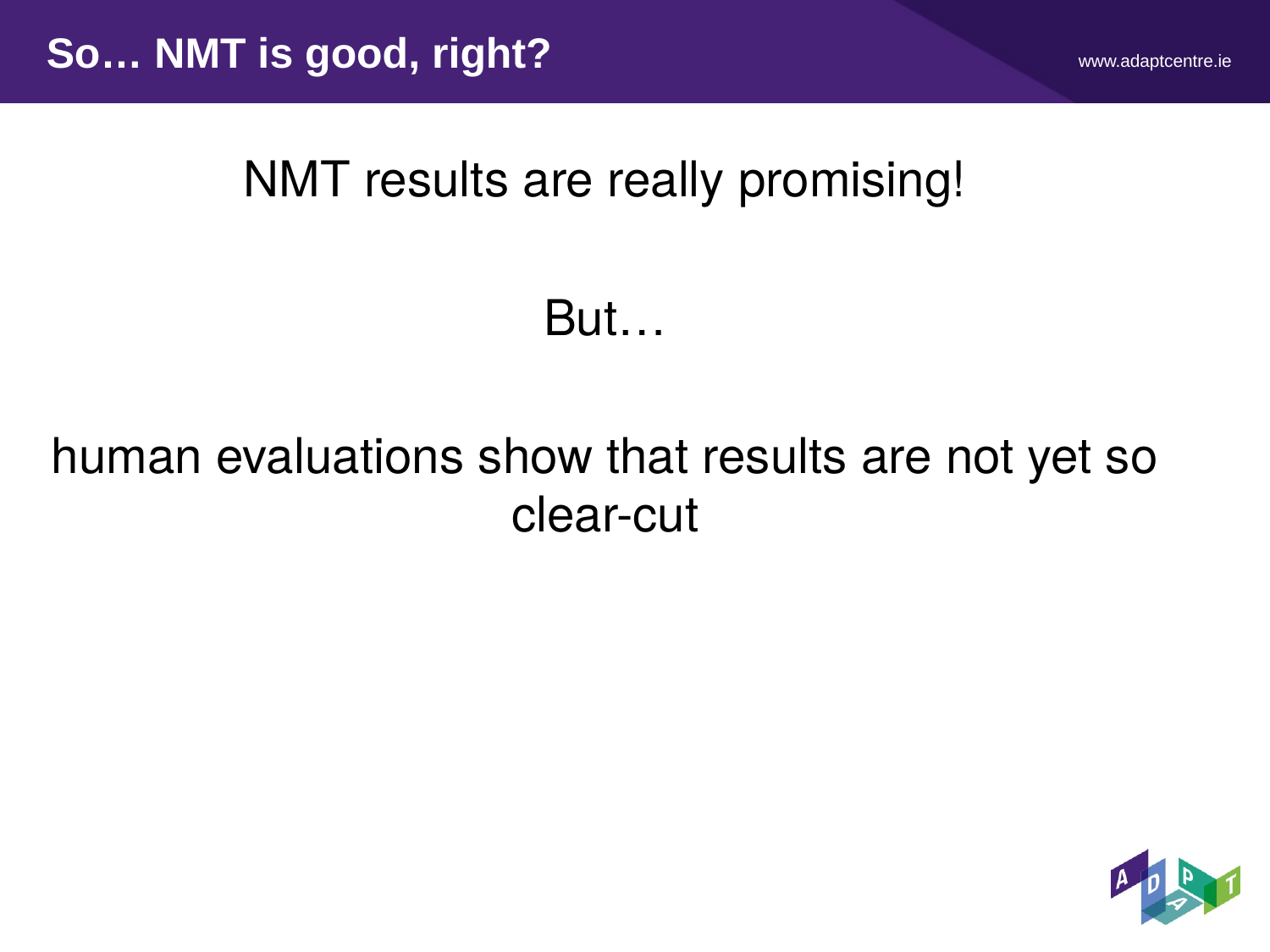

# So… NMT is good, right?
NMT results are really promising!

But…

human evaluations show that results are not yet so clear-cut